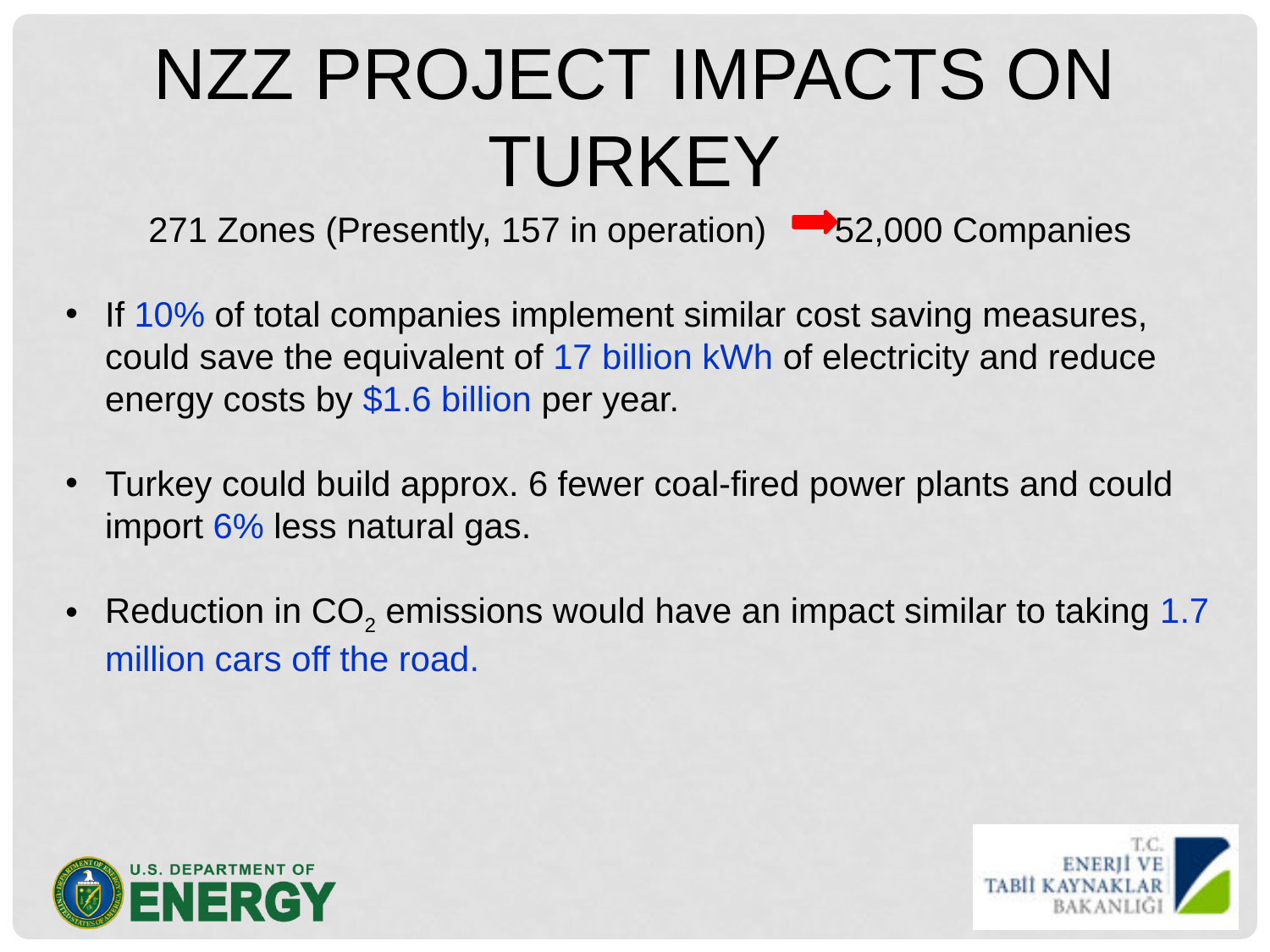

NZZ Project Impacts on Turkey

271 Zones (Presently, 157 in operation)       52,000 Companies

If 10% of total companies implement similar cost saving measures, could save the equivalent of 17 billion kWh of electricity and reduce energy costs by $1.6 billion per year.

Turkey could build approx. 6 fewer coal-fired power plants and could import 6% less natural gas.

Reduction in CO2 emissions would have an impact similar to taking 1.7 million cars off the road.